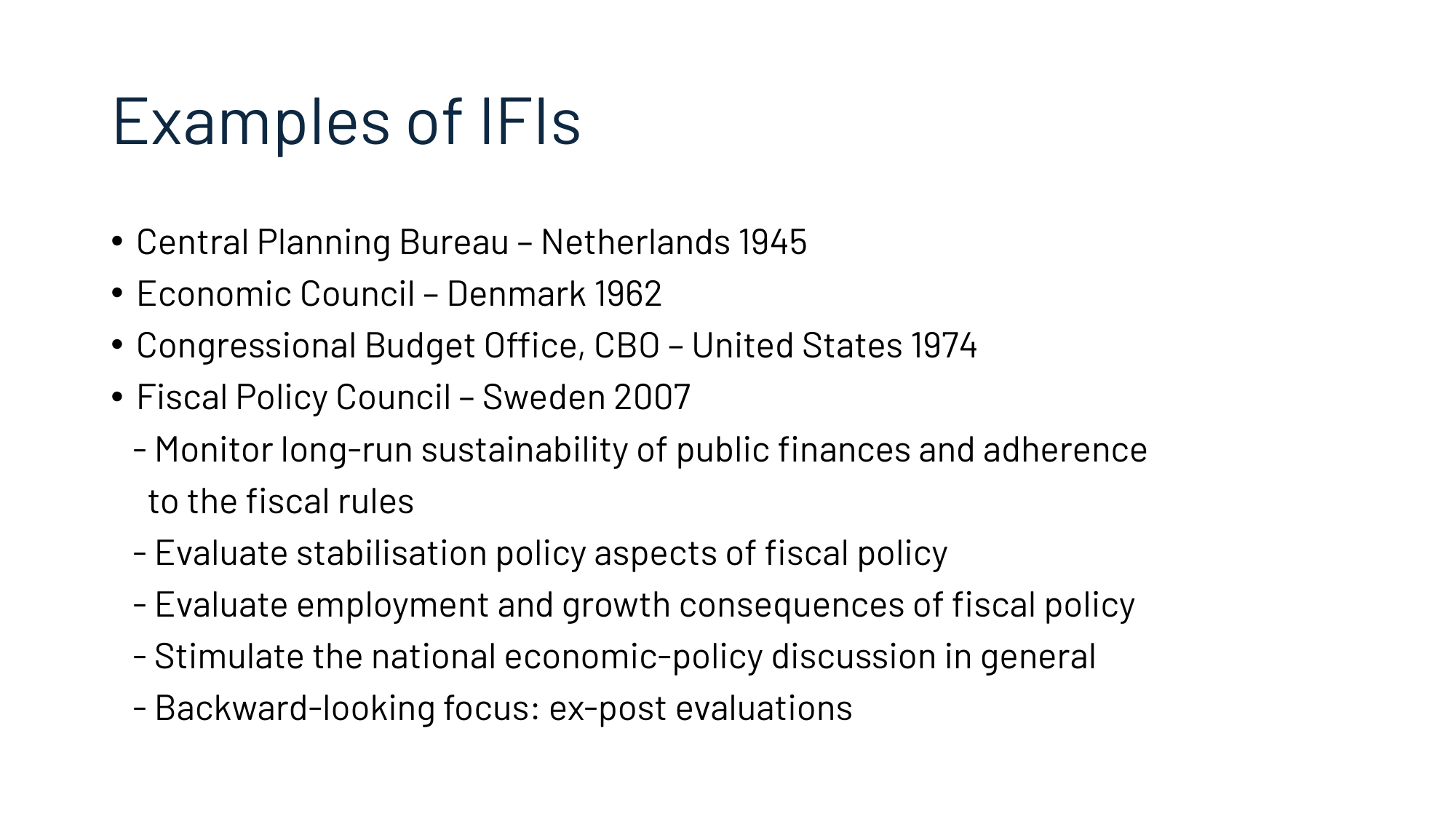

# Examples of IFIs
Central Planning Bureau – Netherlands 1945
Economic Council – Denmark 1962
Congressional Budget Office, CBO – United States 1974
Fiscal Policy Council – Sweden 2007
   - Monitor long-run sustainability of public finances and adherence
     to the fiscal rules
   - Evaluate stabilisation policy aspects of fiscal policy
   - Evaluate employment and growth consequences of fiscal policy
   - Stimulate the national economic-policy discussion in general
   - Backward-looking focus: ex-post evaluations